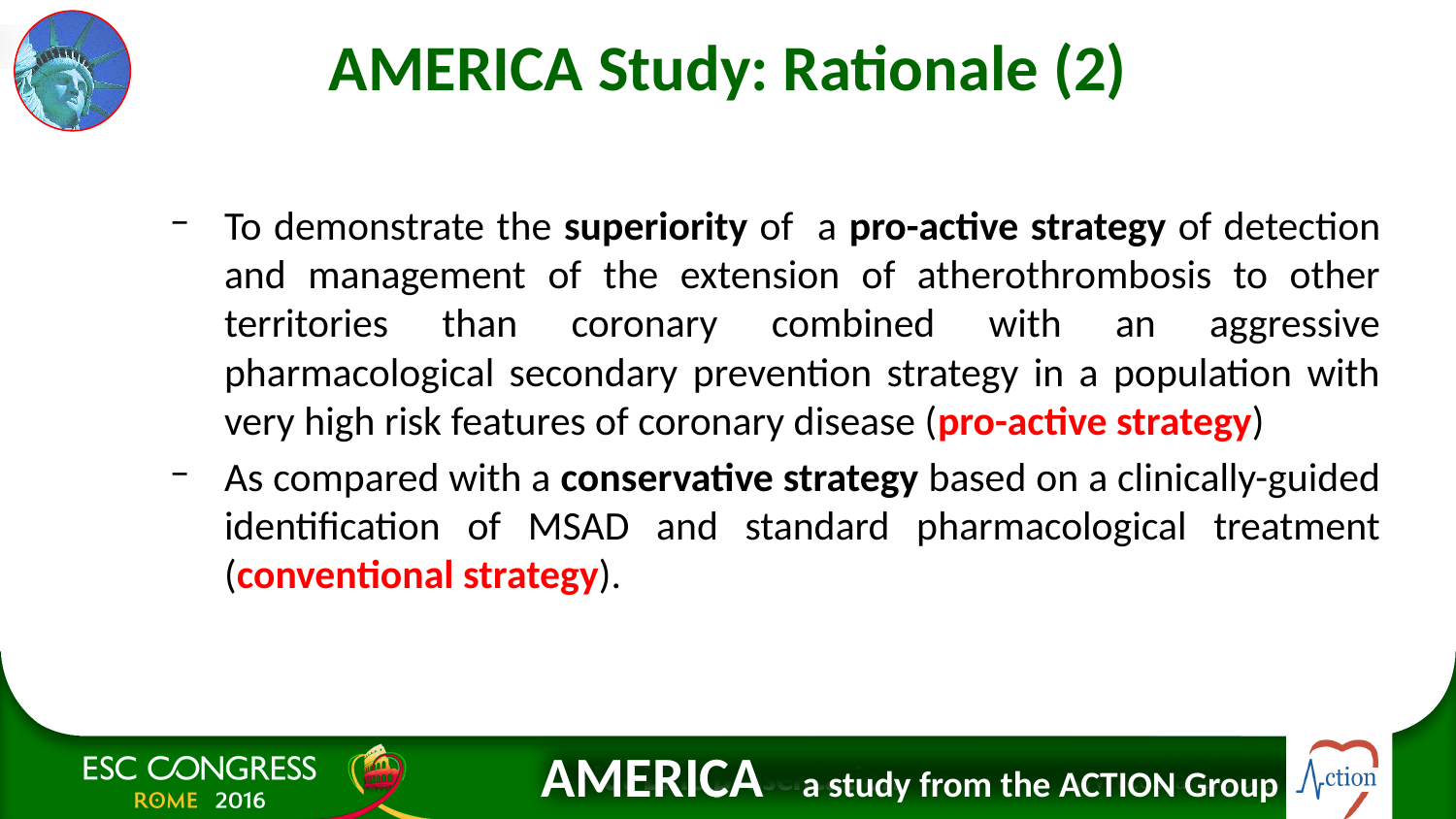

# AMERICA Study: Rationale (2)
To demonstrate the superiority of  a pro-active strategy of detection and management of the extension of atherothrombosis to other territories than coronary combined with an aggressive pharmacological secondary prevention strategy in a population with very high risk features of coronary disease (pro-active strategy)
As compared with a conservative strategy based on a clinically-guided identification of MSAD and standard pharmacological treatment (conventional strategy).